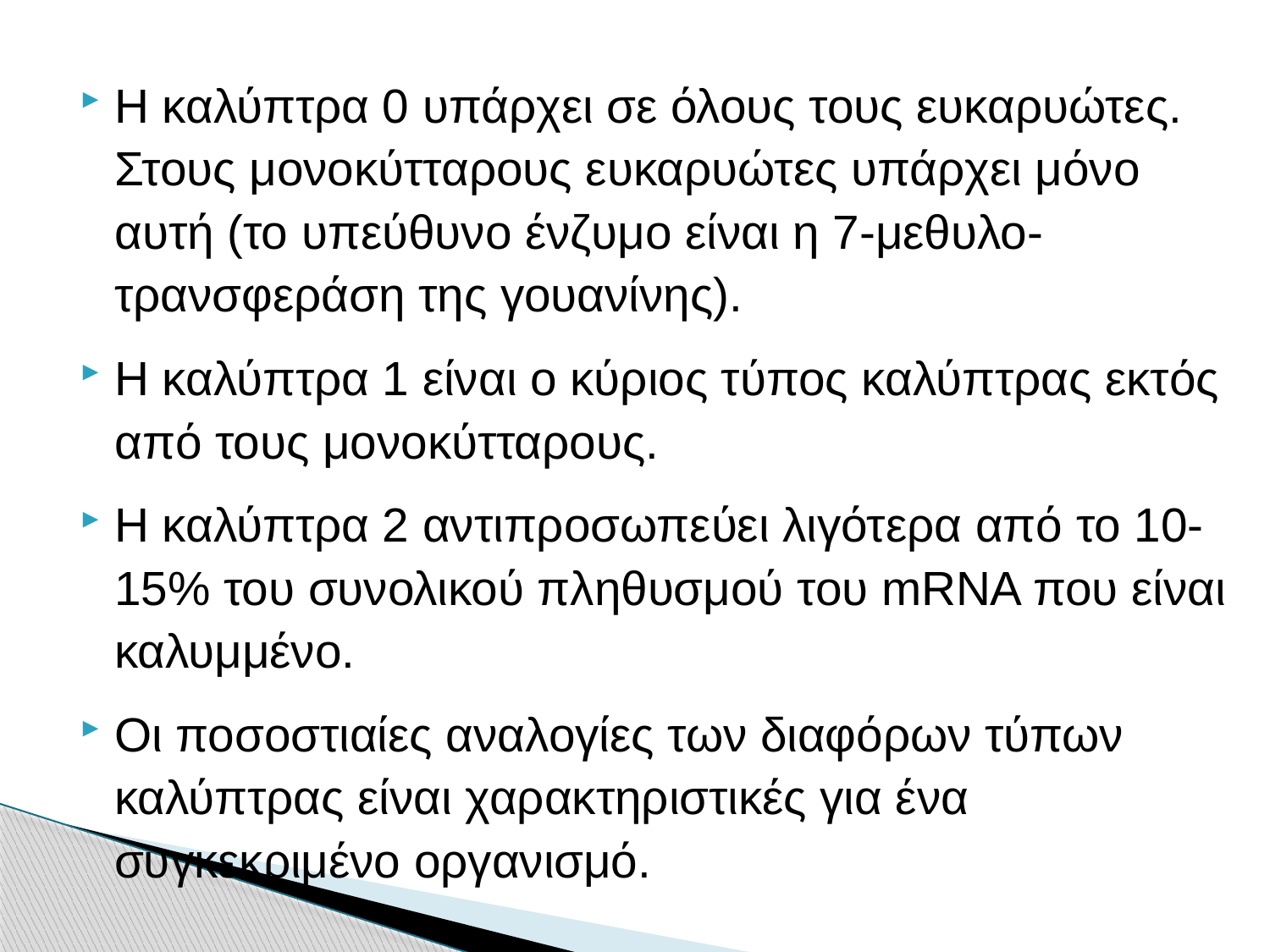

Η καλύπτρα 0 υπάρχει σε όλους τους ευκαρυώτες. Στους μονοκύτταρους ευκαρυώτες υπάρχει μόνο αυτή (το υπεύθυνο ένζυμο είναι η 7-μεθυλο-τρανσφεράση της γουανίνης).
Η καλύπτρα 1 είναι ο κύριος τύπος καλύπτρας εκτός από τους μονοκύτταρους.
Η καλύπτρα 2 αντιπροσωπεύει λιγότερα από το 10-15% του συνολικού πληθυσμού του mRNA που είναι καλυμμένο.
Οι ποσοστιαίες αναλογίες των διαφόρων τύπων καλύπτρας είναι χαρακτηριστικές για ένα συγκεκριμένο οργανισμό.